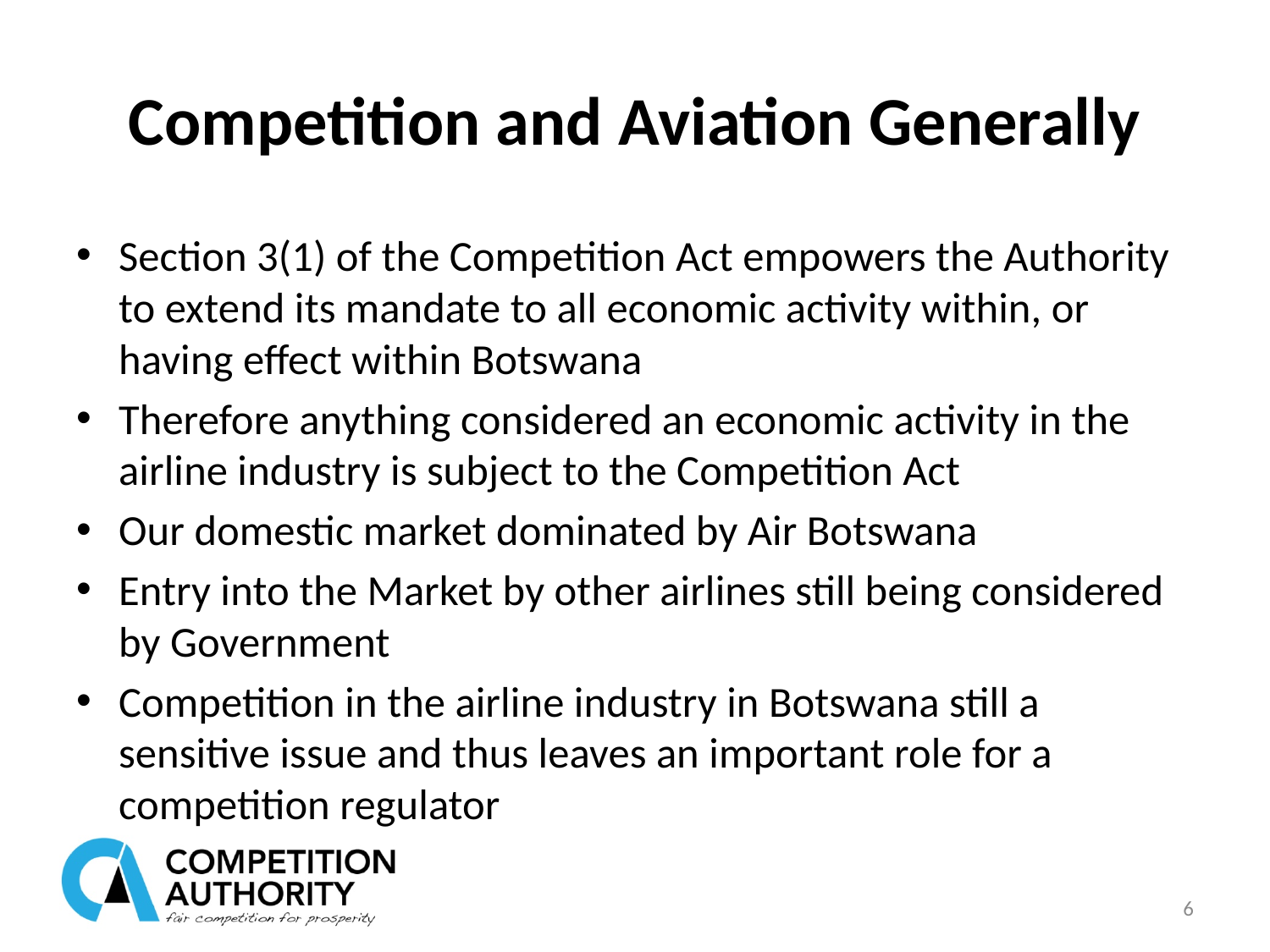

# Competition and Aviation Generally
Section 3(1) of the Competition Act empowers the Authority to extend its mandate to all economic activity within, or having effect within Botswana
Therefore anything considered an economic activity in the airline industry is subject to the Competition Act
Our domestic market dominated by Air Botswana
Entry into the Market by other airlines still being considered by Government
Competition in the airline industry in Botswana still a sensitive issue and thus leaves an important role for a competition regulator

6